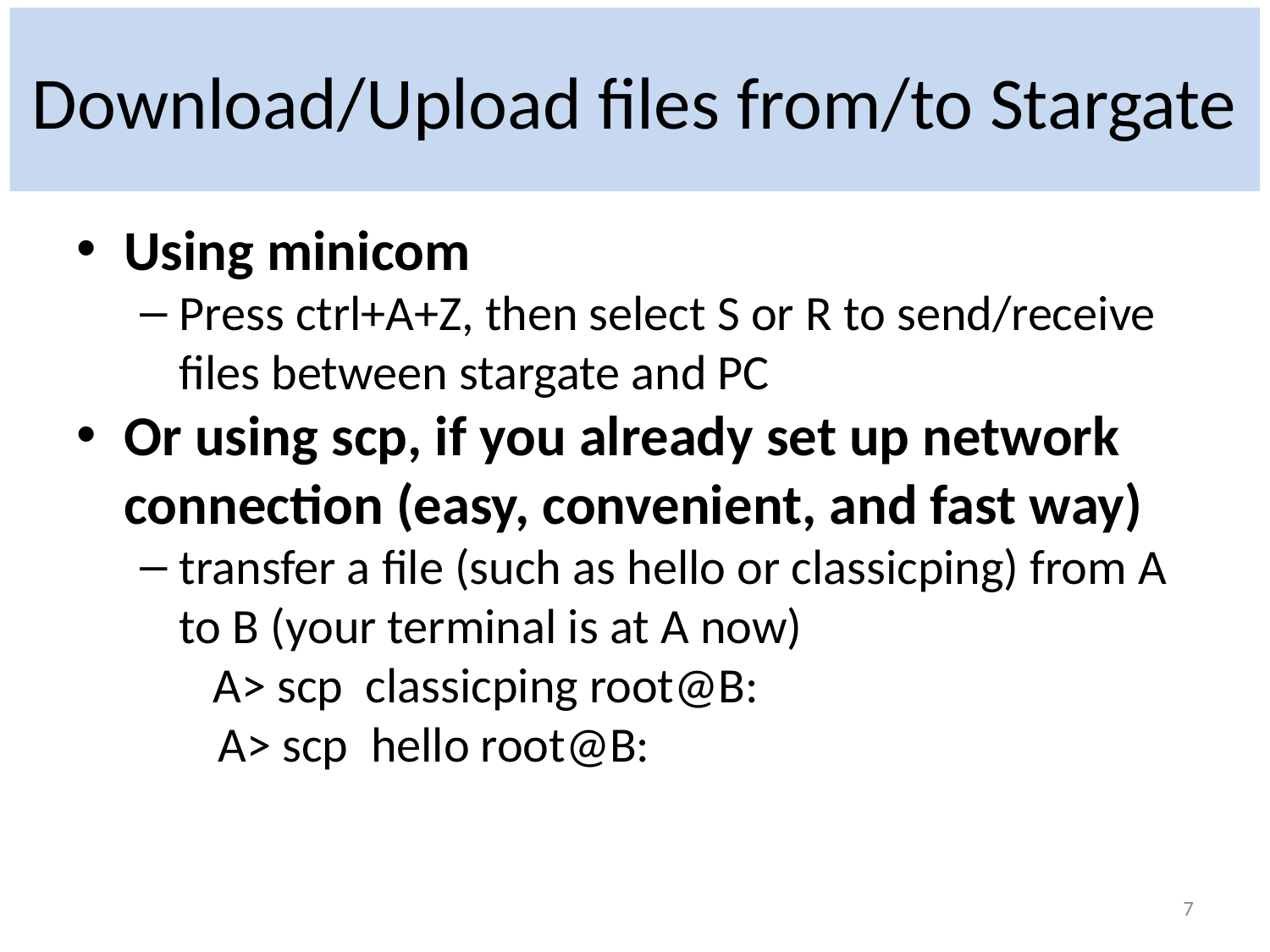

# Download/Upload files from/to Stargate
Using minicom
Press ctrl+A+Z, then select S or R to send/receive files between stargate and PC
Or using scp, if you already set up network connection (easy, convenient, and fast way)
transfer a file (such as hello or classicping) from A to B (your terminal is at A now)
	   A> scp  classicping root@B:
       A> scp  hello root@B:

7